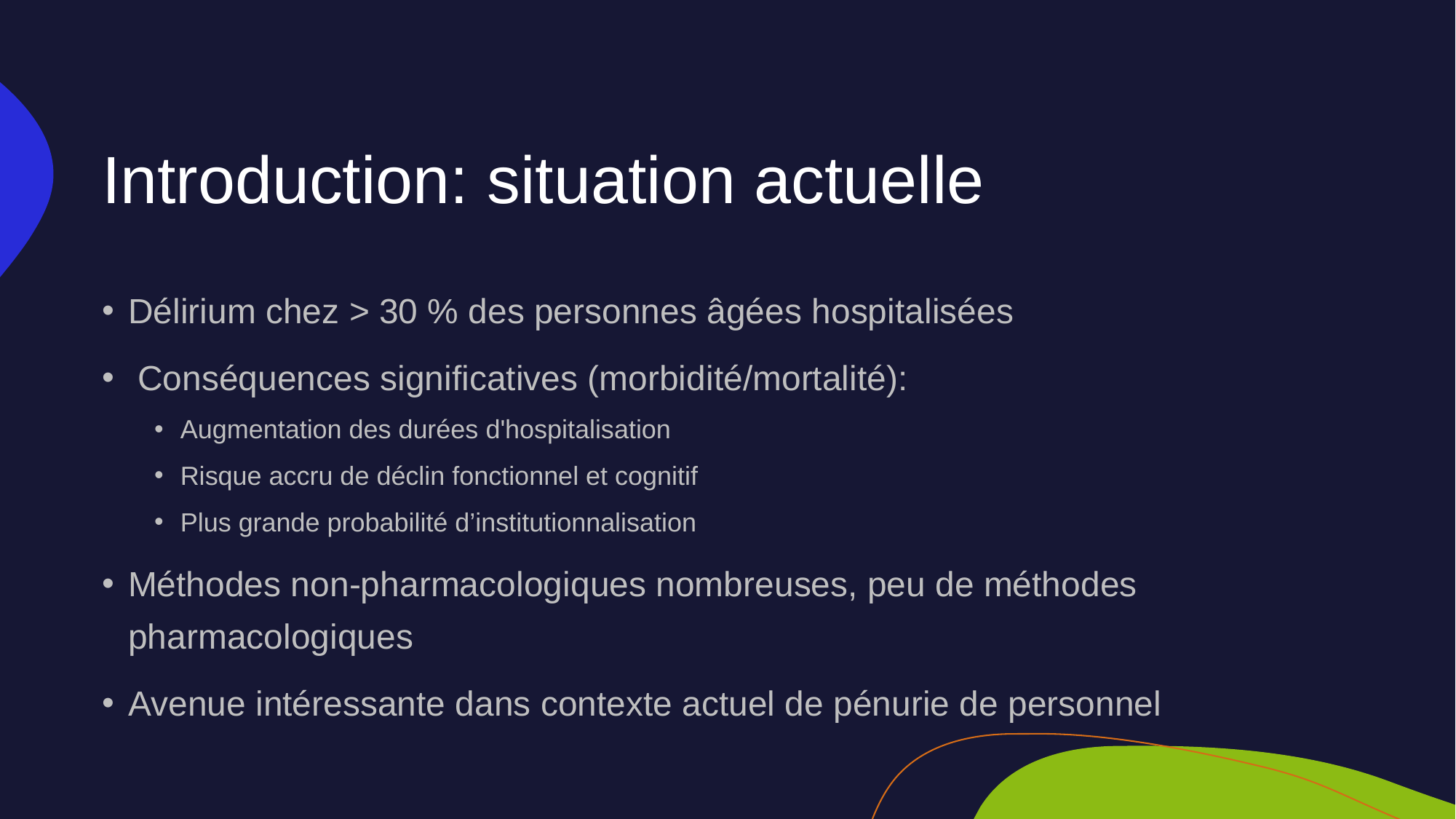

# Introduction: situation actuelle
Délirium chez > 30 % des personnes âgées hospitalisées
 Conséquences significatives (morbidité/mortalité):
Augmentation des durées d'hospitalisation
Risque accru de déclin fonctionnel et cognitif
Plus grande probabilité d’institutionnalisation
Méthodes non-pharmacologiques nombreuses, peu de méthodes pharmacologiques
Avenue intéressante dans contexte actuel de pénurie de personnel